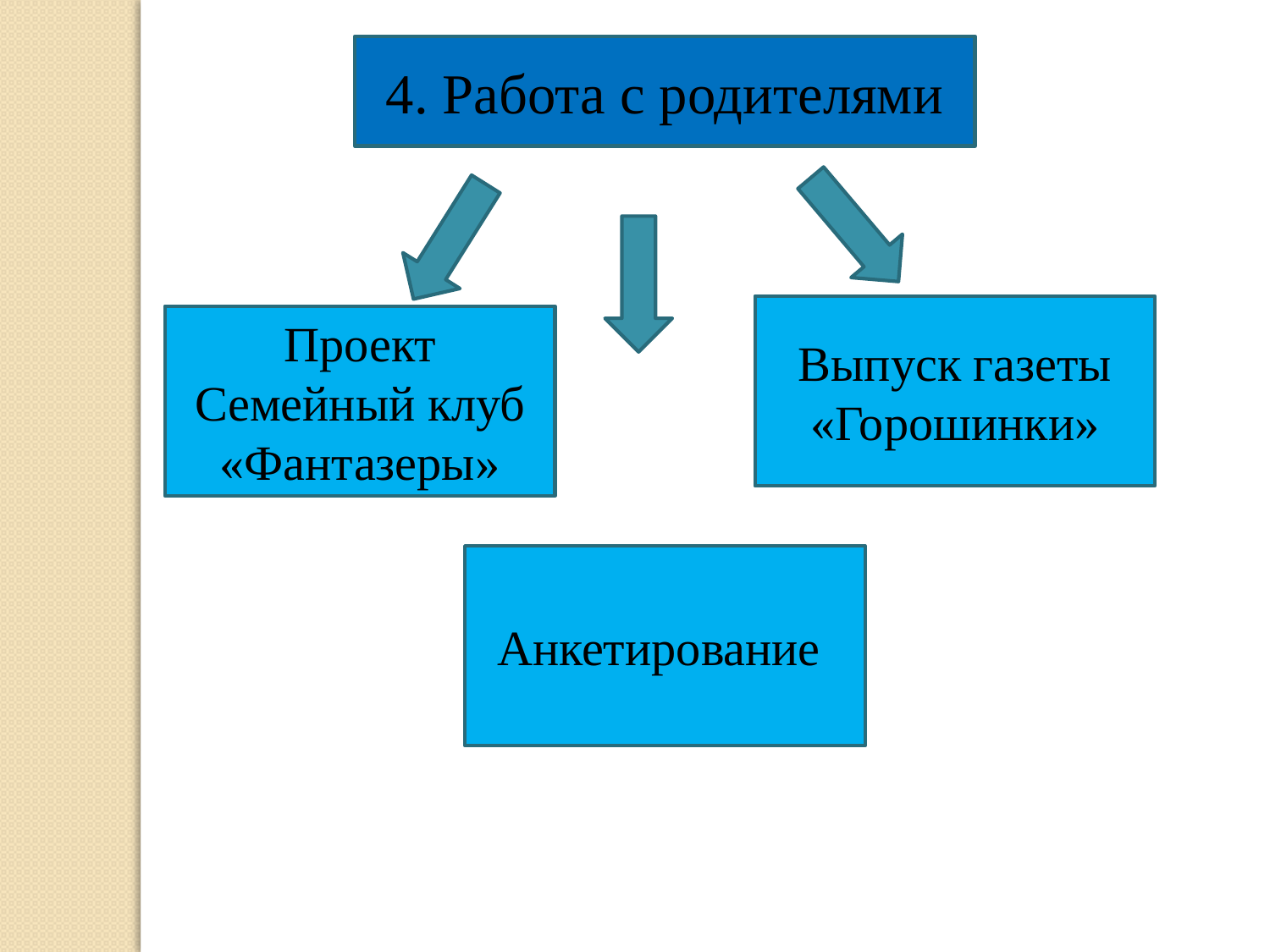

4. Работа с родителями

Выпуск газеты «Горошинки»
Проект Семейный клуб «Фантазеры»
Анкетирование